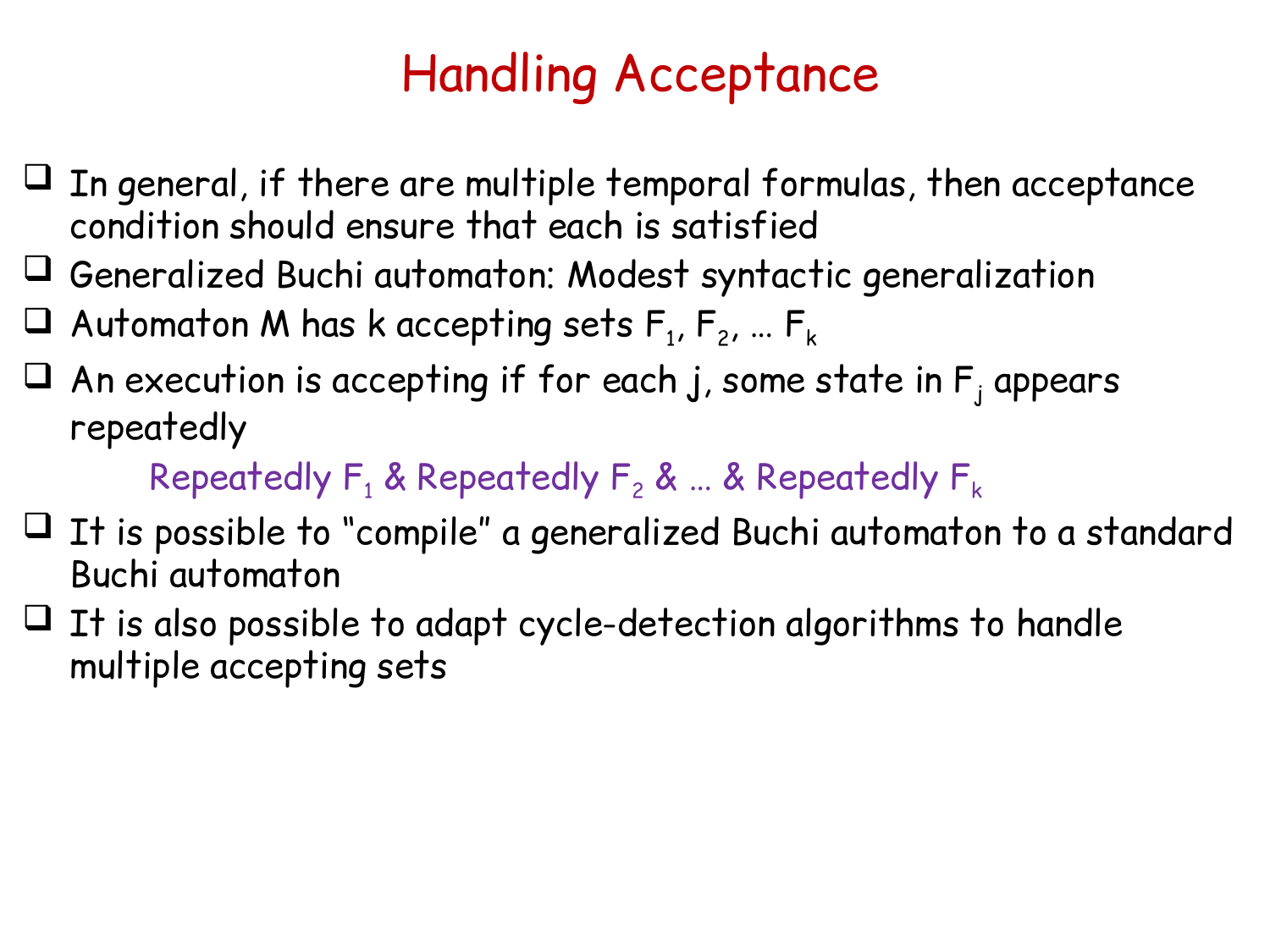

# Handling Acceptance
In general, if there are multiple temporal formulas, then acceptance condition should ensure that each is satisfied
Generalized Buchi automaton: Modest syntactic generalization
Automaton M has k accepting sets F1, F2, … Fk
An execution is accepting if for each j, some state in Fj appears repeatedly
	Repeatedly F1 & Repeatedly F2 & … & Repeatedly Fk
It is possible to “compile” a generalized Buchi automaton to a standard Buchi automaton
It is also possible to adapt cycle-detection algorithms to handle multiple accepting sets